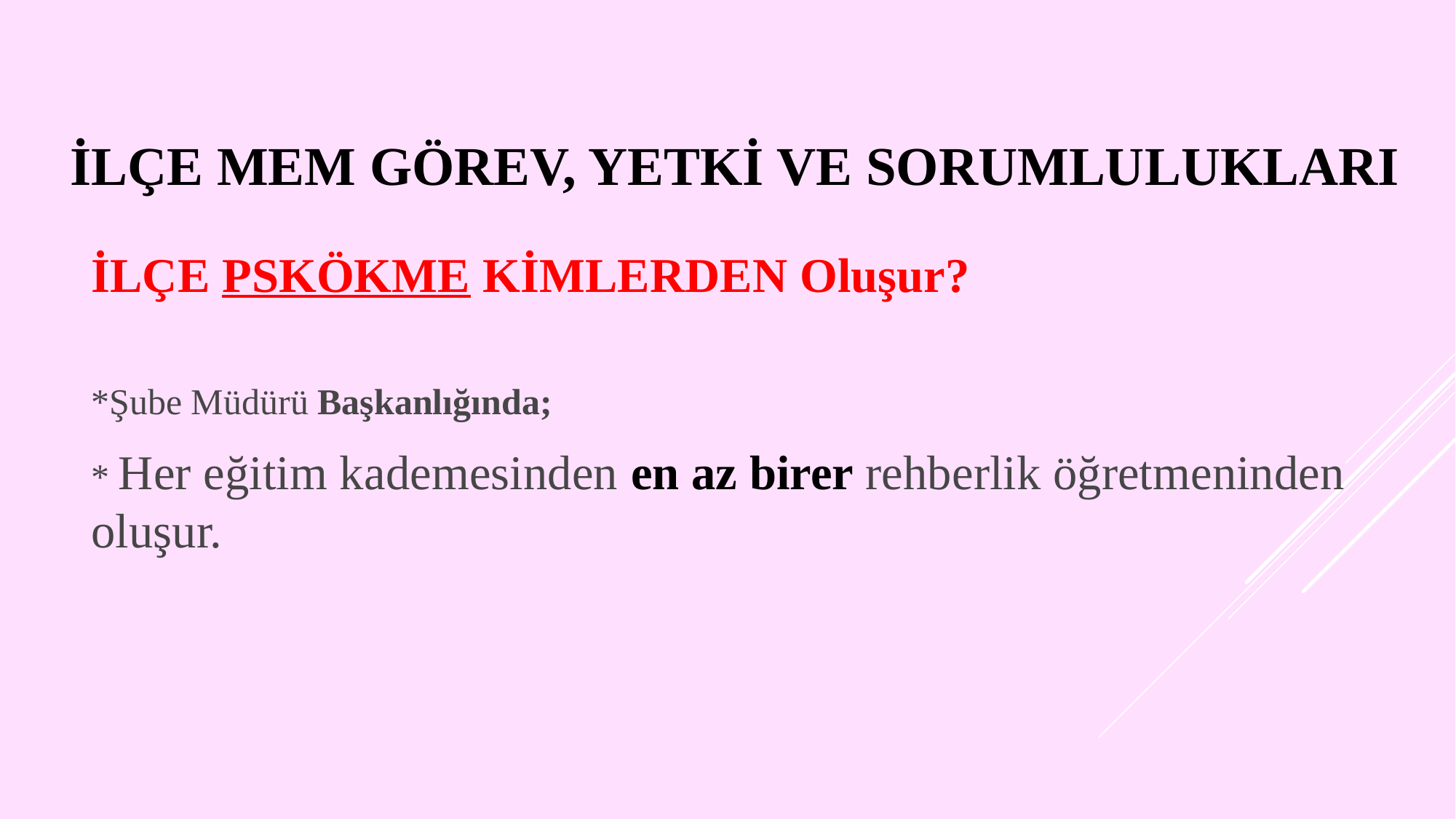

# İLÇE MEM GÖREV, YETKİ VE SORUMLULUKLARI
İLÇE PSKÖKME KİMLERDEN Oluşur?

*Şube Müdürü Başkanlığında;
* Her eğitim kademesinden en az birer rehberlik öğretmeninden oluşur.